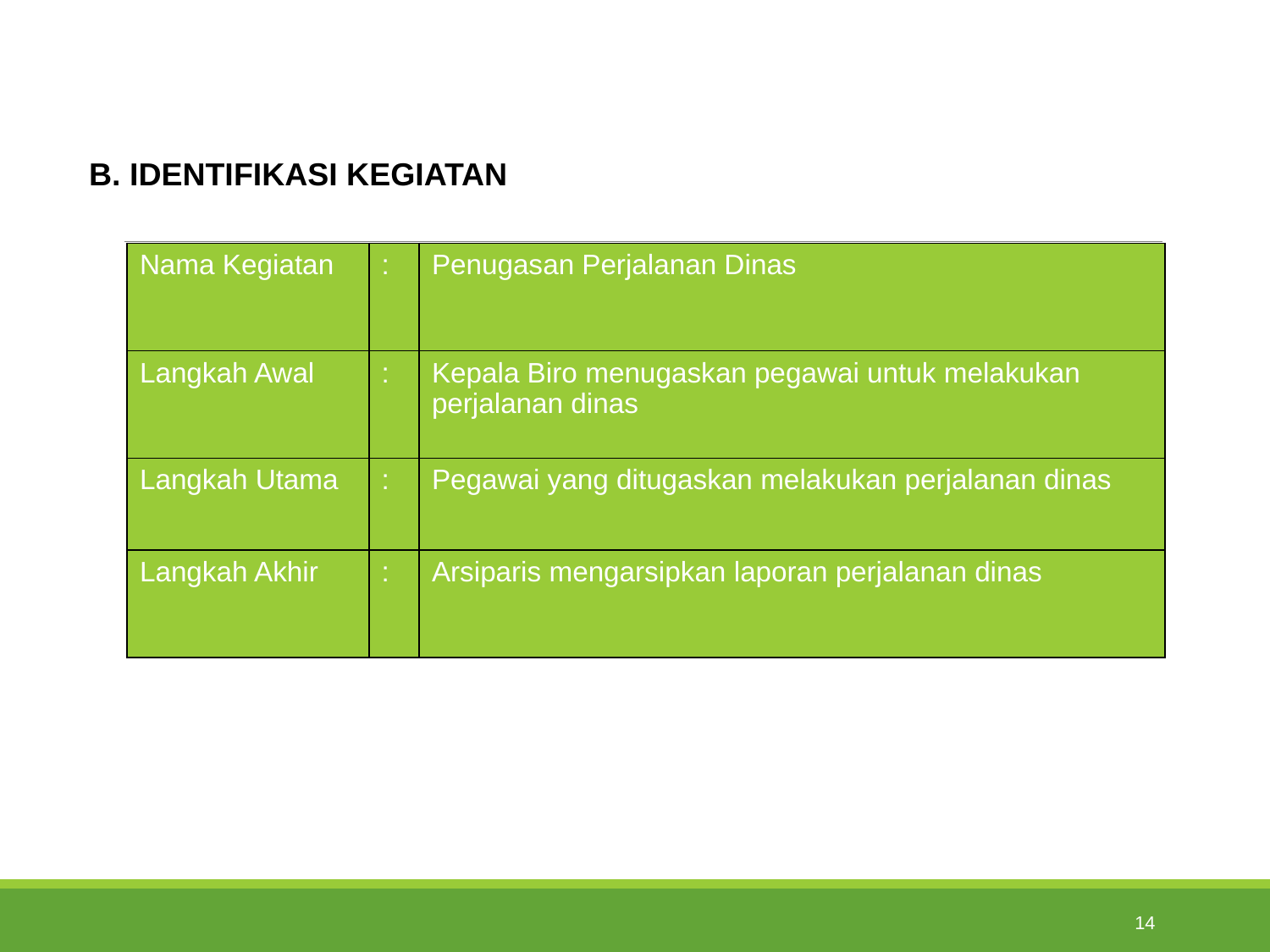

B. IDENTIFIKASI KEGIATAN
| Nama Kegiatan | : | Penugasan Perjalanan Dinas |
| --- | --- | --- |
| Langkah Awal | : | Kepala Biro menugaskan pegawai untuk melakukan perjalanan dinas |
| Langkah Utama | : | Pegawai yang ditugaskan melakukan perjalanan dinas |
| Langkah Akhir | : | Arsiparis mengarsipkan laporan perjalanan dinas |
14